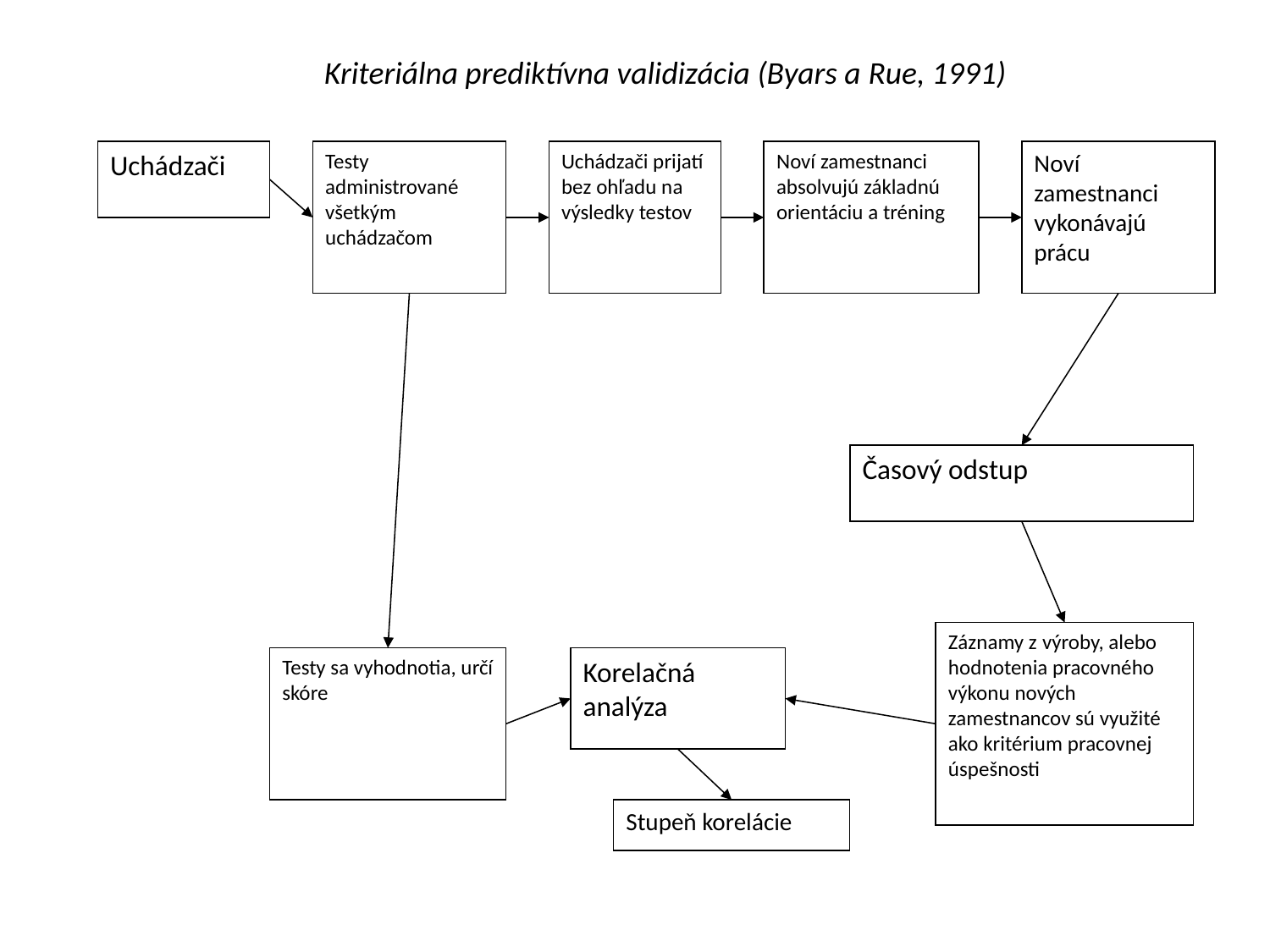

Kriteriálna prediktívna validizácia (Byars a Rue, 1991)

Uchádzači
Testy administrované všetkým uchádzačom
Uchádzači prijatí bez ohľadu na výsledky testov
Noví zamestnanci absolvujú základnú orientáciu a tréning
Noví zamestnanci vykonávajú prácu
Časový odstup
Záznamy z výroby, alebo hodnotenia pracovného výkonu nových zamestnancov sú využité ako kritérium pracovnej úspešnosti
Testy sa vyhodnotia, určí skóre
Korelačná analýza
Stupeň korelácie